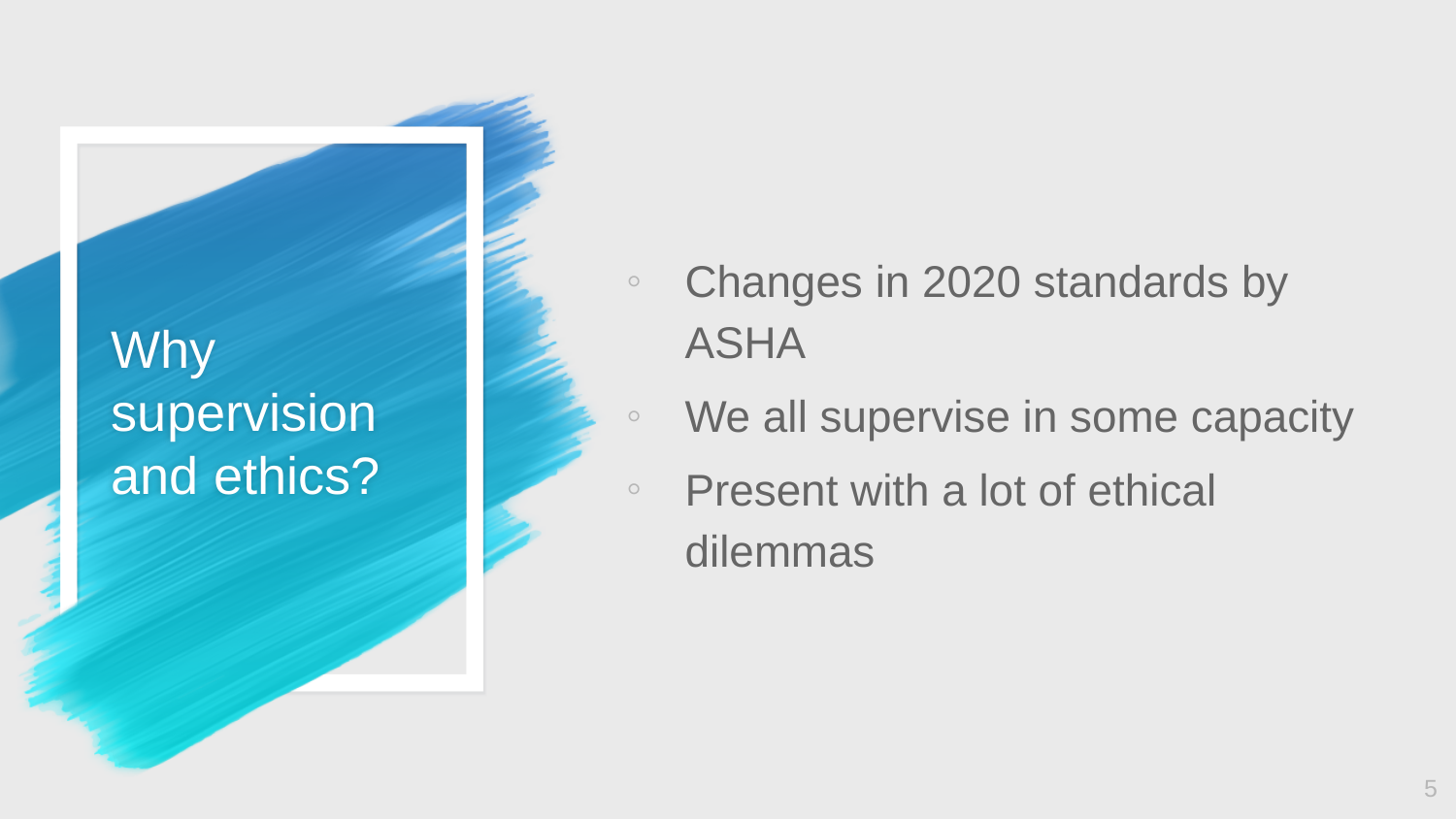

Changes in 2020 standards by ASHA
We all supervise in some capacity
Present with a lot of ethical dilemmas
# Why supervision and ethics?
5